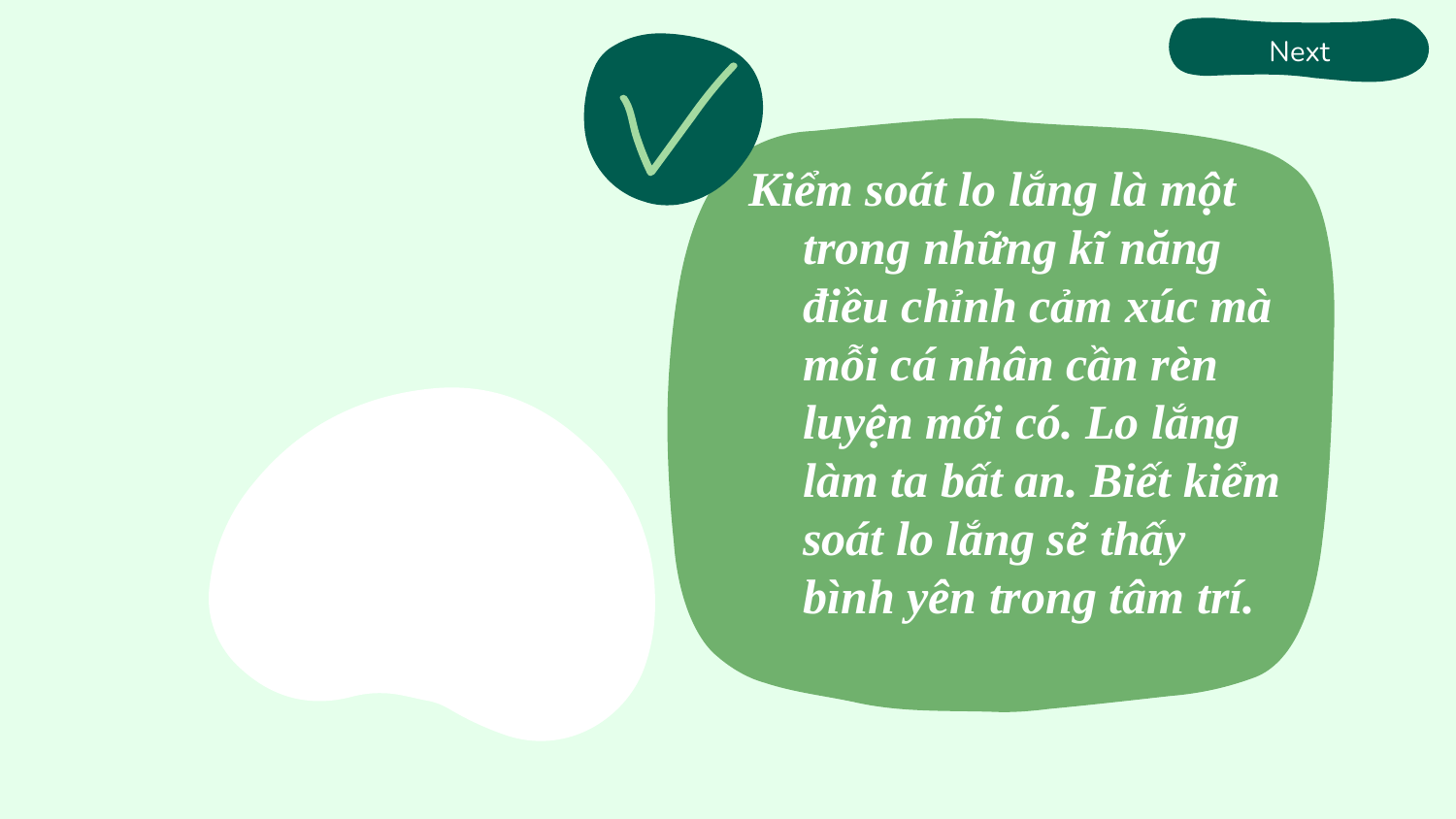

Next

Kiểm soát lo lắng là một trong những kĩ năng điều chỉnh cảm xúc mà mỗi cá nhân cần rèn luyện mới có. Lo lắng làm ta bất an. Biết kiểm soát lo lắng sẽ thấy bình yên trong tâm trí.

#